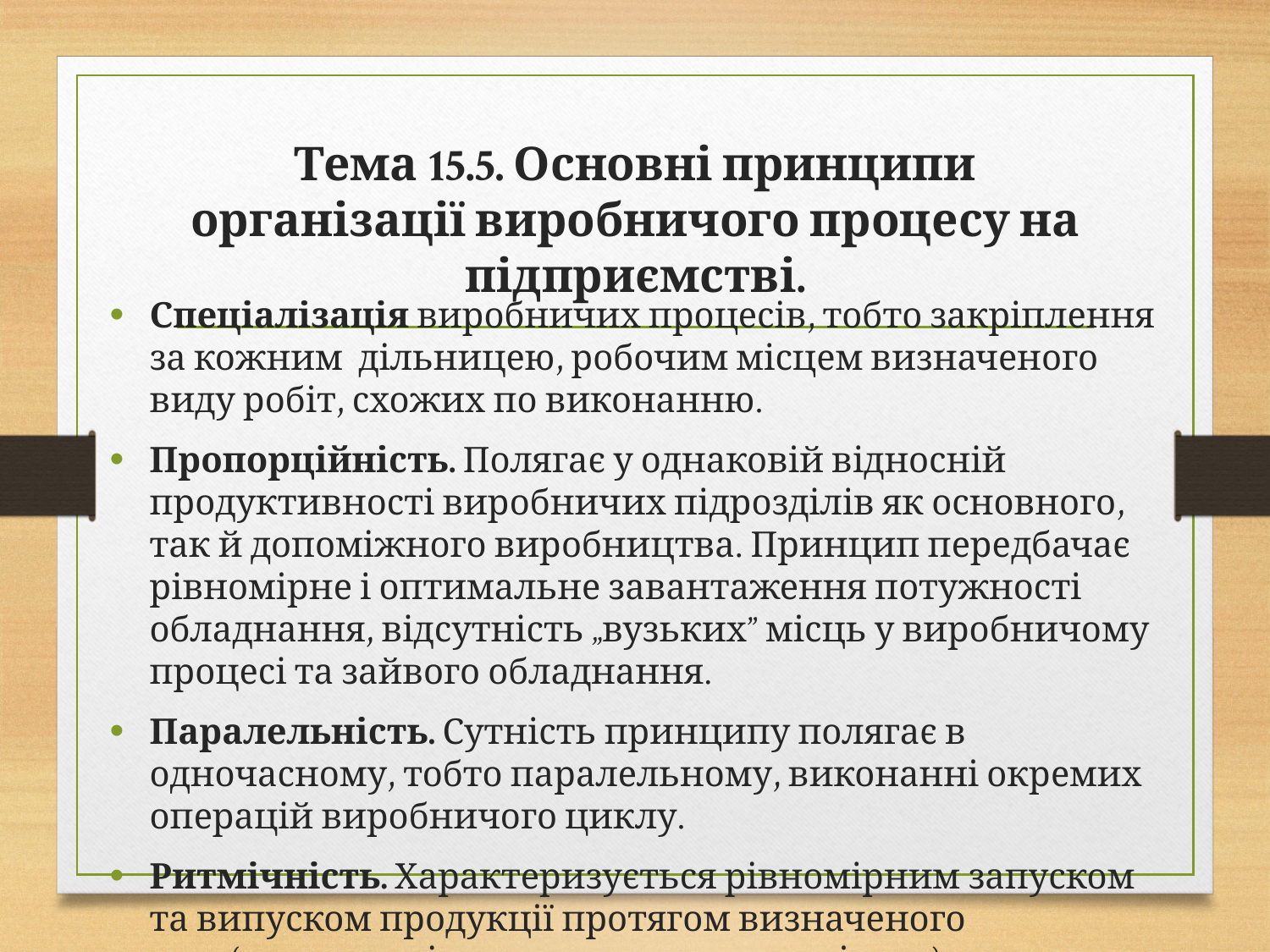

# Тема 15.5. Основні принципи організації виробничого процесу на підприємстві.
Спеціалізація виробничих процесів, тобто закріплення за кожним  дільницею, робочим місцем визначеного виду робіт, схожих по виконанню.
Пропорційність. Полягає у однаковій відносній продуктивності виробничих підрозділів як основного, так й допоміжного виробництва. Принцип передбачає рівномірне і оптимальне завантаження потужності обладнання, відсутність „вузьких” місць у виробничому процесі та зайвого обладнання.
Паралельність. Сутність принципу полягає в одночасному, тобто паралельному, виконанні окремих операцій виробничого циклу.
Ритмічність. Характеризується рівномірним запуском та випуском продукції протягом визначеного часу(година, зміна, тиждень, декада, місяць), однаковими проміжками часу між запуском-випуском окремих партій продукції при рівномірних трудових витратах на виготовлення продукції.